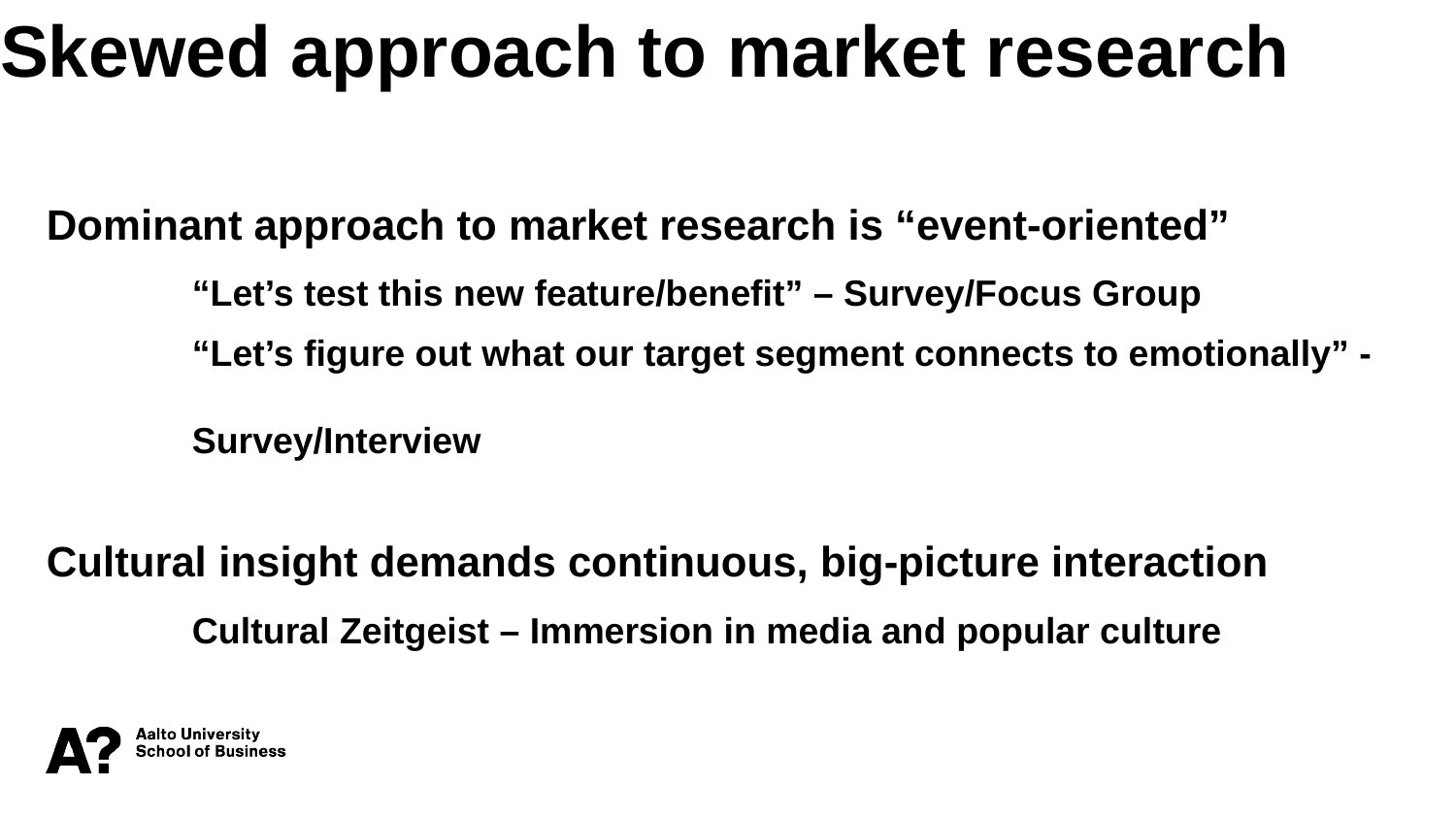

Skewed approach to market research
Dominant approach to market research is “event-oriented”
	“Let’s test this new feature/benefit” – Survey/Focus Group
	“Let’s figure out what our target segment connects to emotionally” - 										Survey/Interview

Cultural insight demands continuous, big-picture interaction
	Cultural Zeitgeist – Immersion in media and popular culture